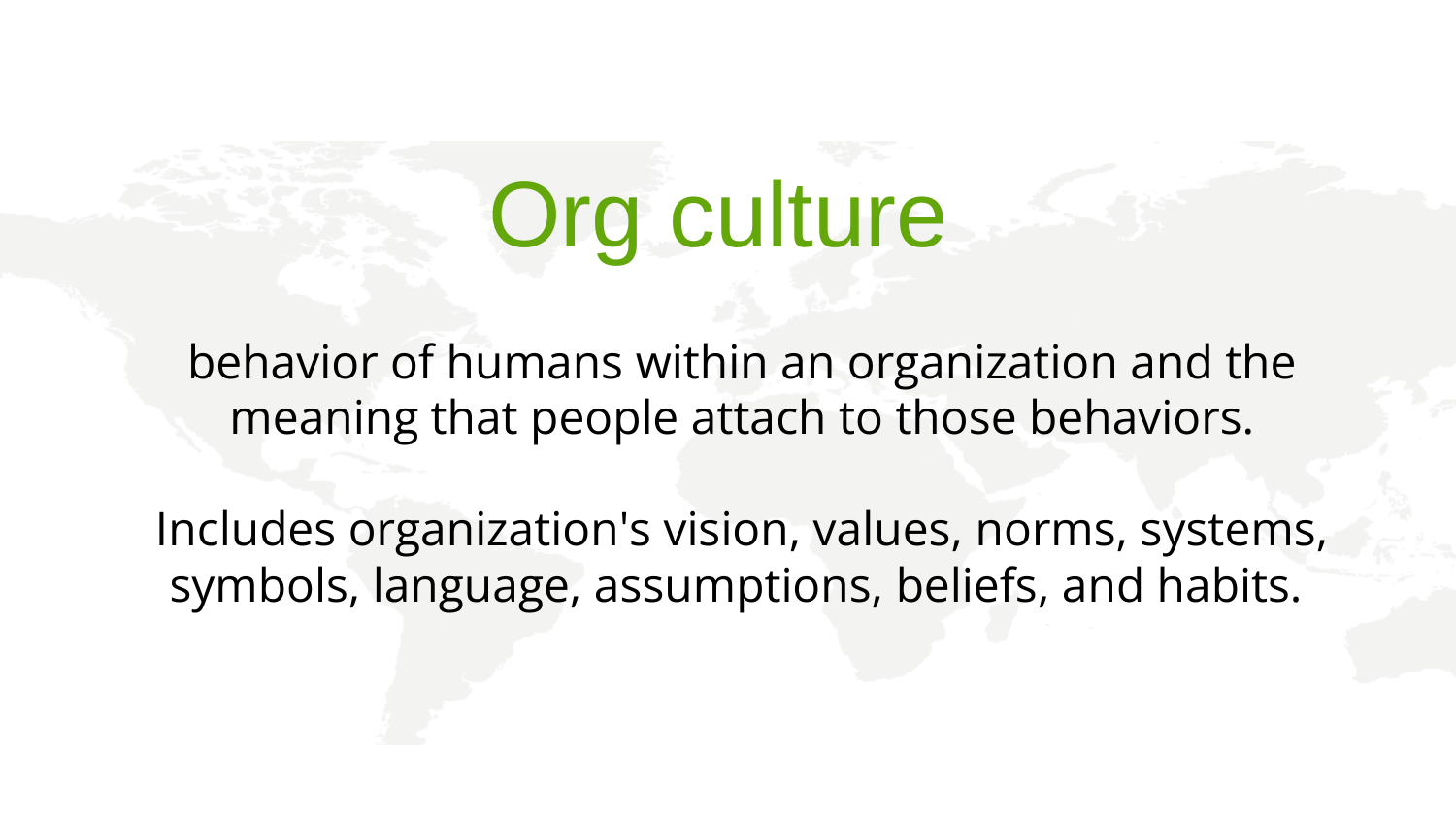

# Org culture
behavior of humans within an organization and the meaning that people attach to those behaviors.

Includes organization's vision, values, norms, systems, symbols, language, assumptions, beliefs, and habits.